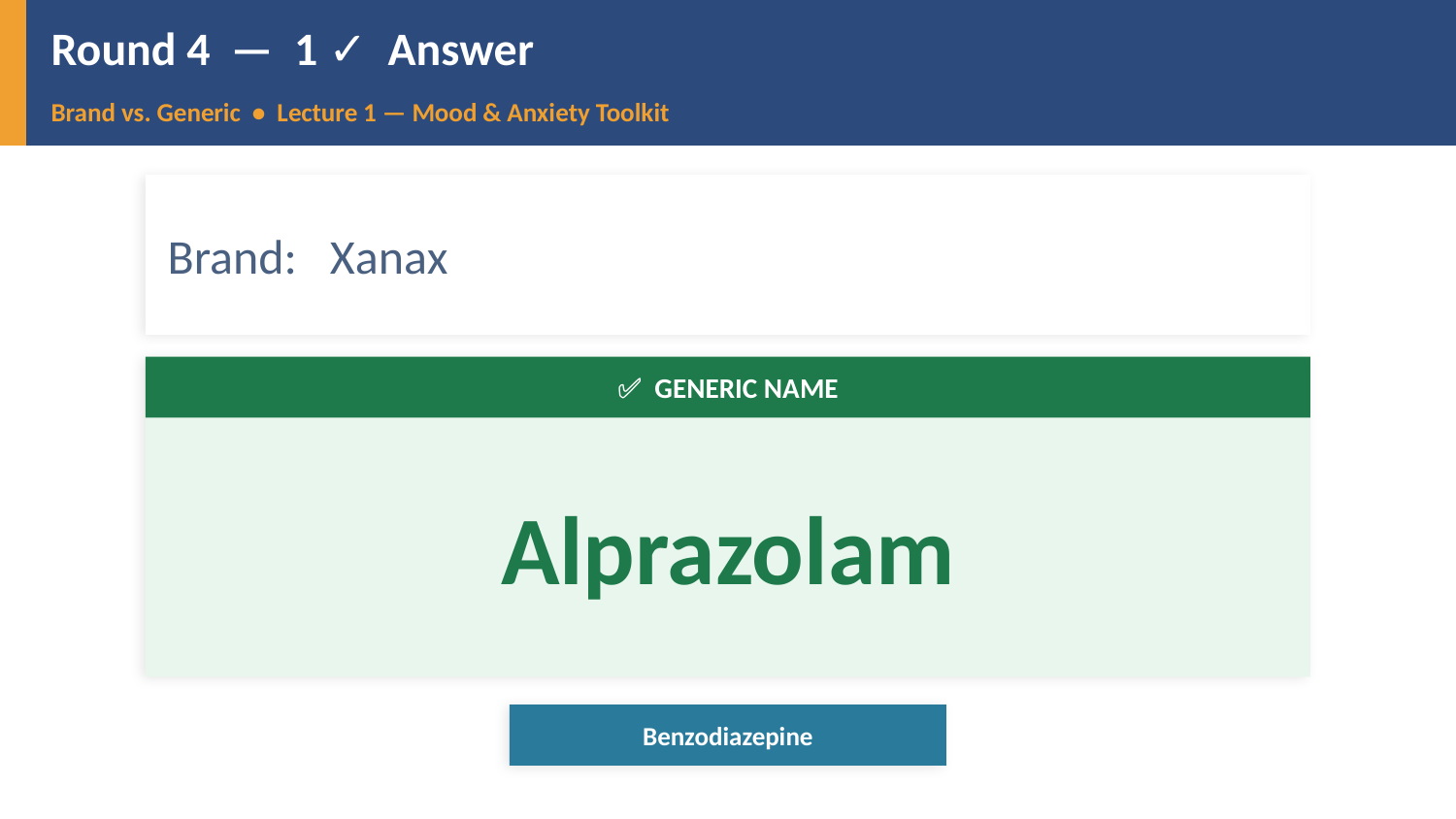

Round 4  —  1 ✓  Answer
Brand vs. Generic  •  Lecture 1 — Mood & Anxiety Toolkit

Brand:   Xanax

✅  GENERIC NAME
Alprazolam

Benzodiazepine